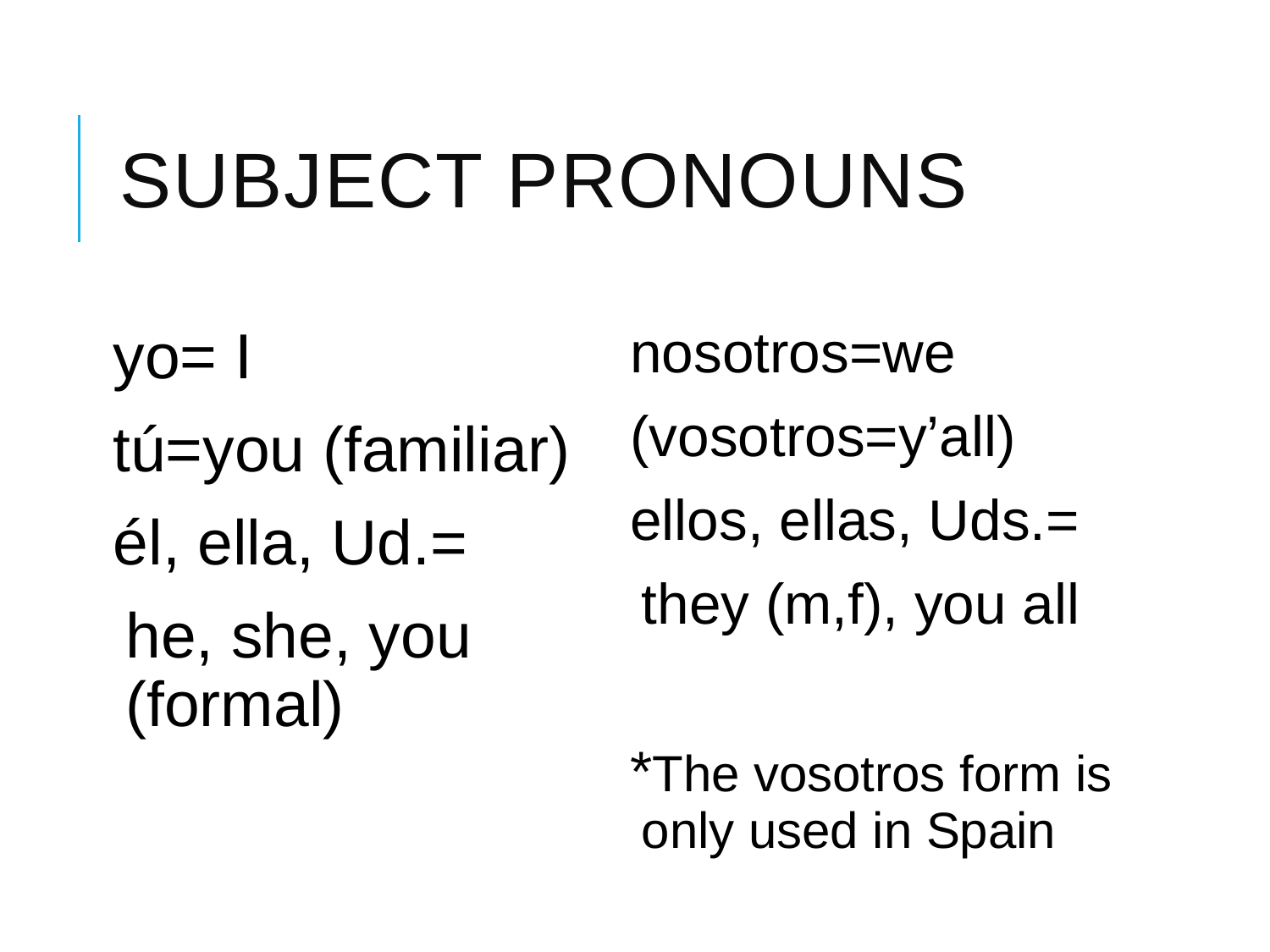

# Subject Pronouns
yo= I
tú=you (familiar)
él, ella, Ud.=
	he, she, you    (formal)

nosotros=we
(vosotros=y’all)
ellos, ellas, Uds.=
	they (m,f), you all

*The vosotros form is only used in Spain